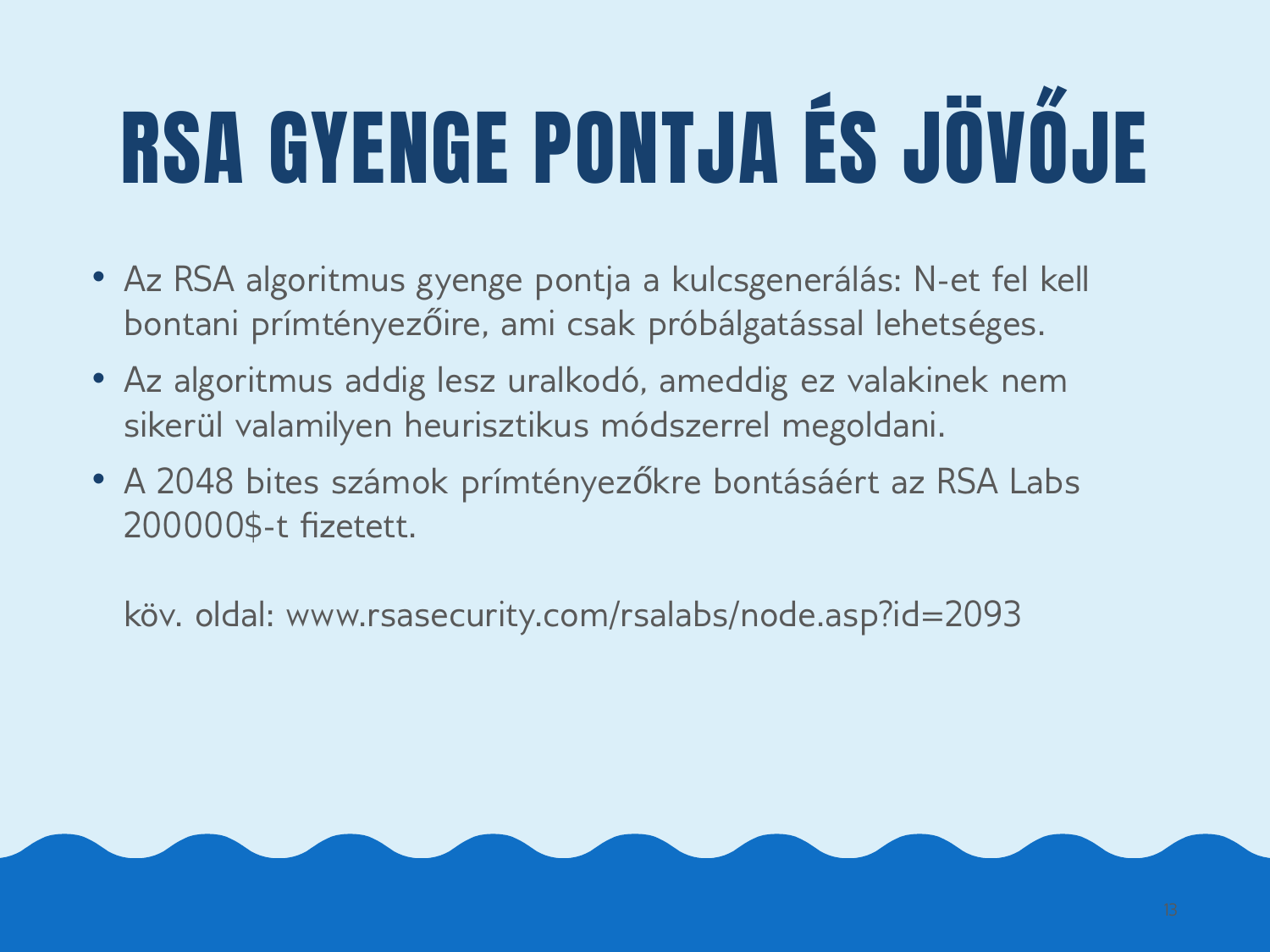

# RSA gyenge pontja és jövője
Az RSA algoritmus gyenge pontja a kulcsgenerálás: N-et fel kell bontani prímtényezőire, ami csak próbálgatással lehetséges.
Az algoritmus addig lesz uralkodó, ameddig ez valakinek nem sikerül valamilyen heurisztikus módszerrel megoldani.
A 2048 bites számok prímtényezőkre bontásáért az RSA Labs 200000$-t fizetett.
köv. oldal: www.rsasecurity.com/rsalabs/node.asp?id=2093

13